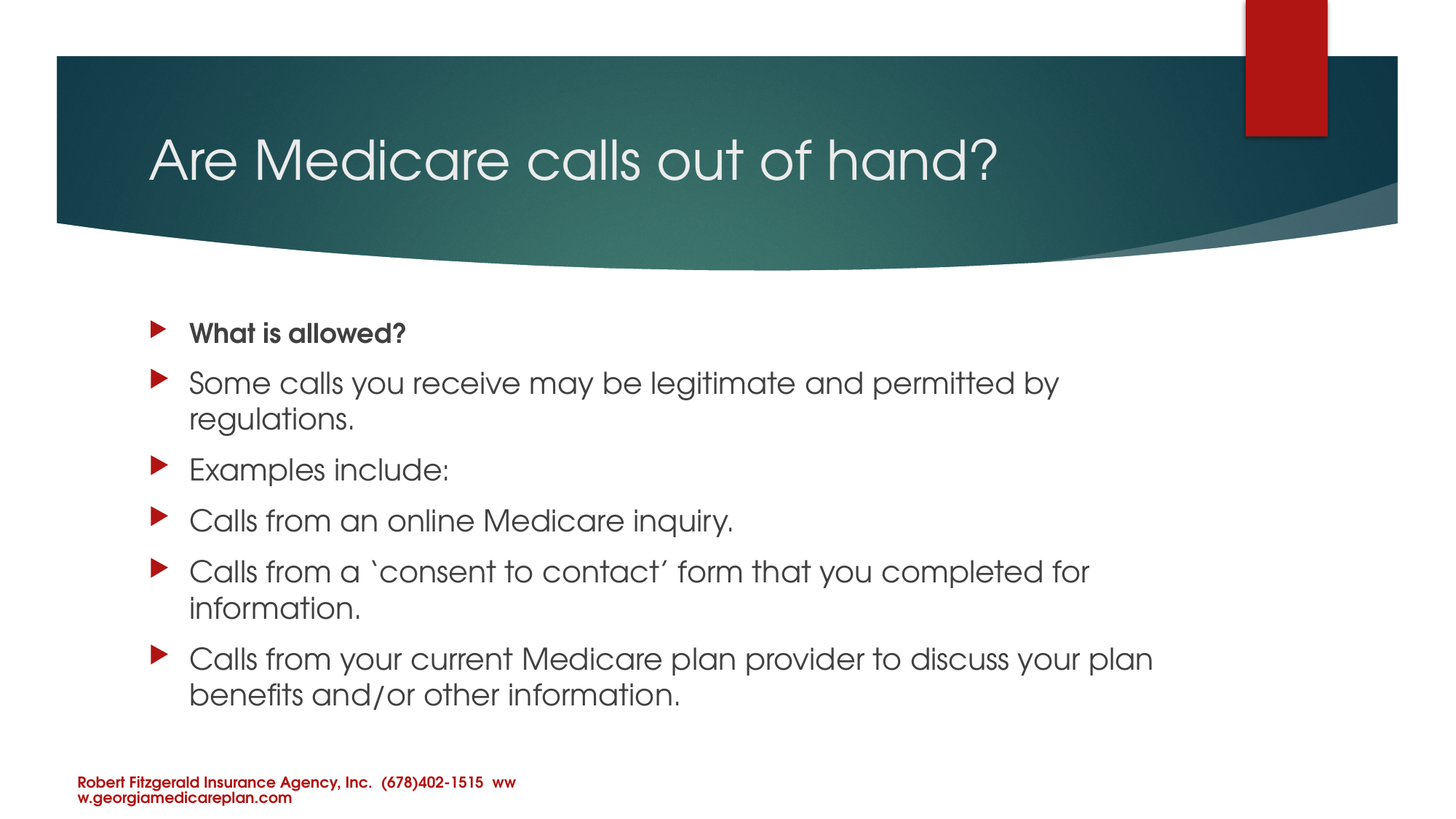

# Are Medicare calls out of hand?
What is allowed?
Some calls you receive may be legitimate and permitted by regulations.
Examples include:
Calls from an online Medicare inquiry.
Calls from a ‘consent to contact’ form that you completed for information.
Calls from your current Medicare plan provider to discuss your plan benefits and/or other information.
Robert Fitzgerald Insurance Agency, Inc.  (678)402-1515  www.georgiamedicareplan.com